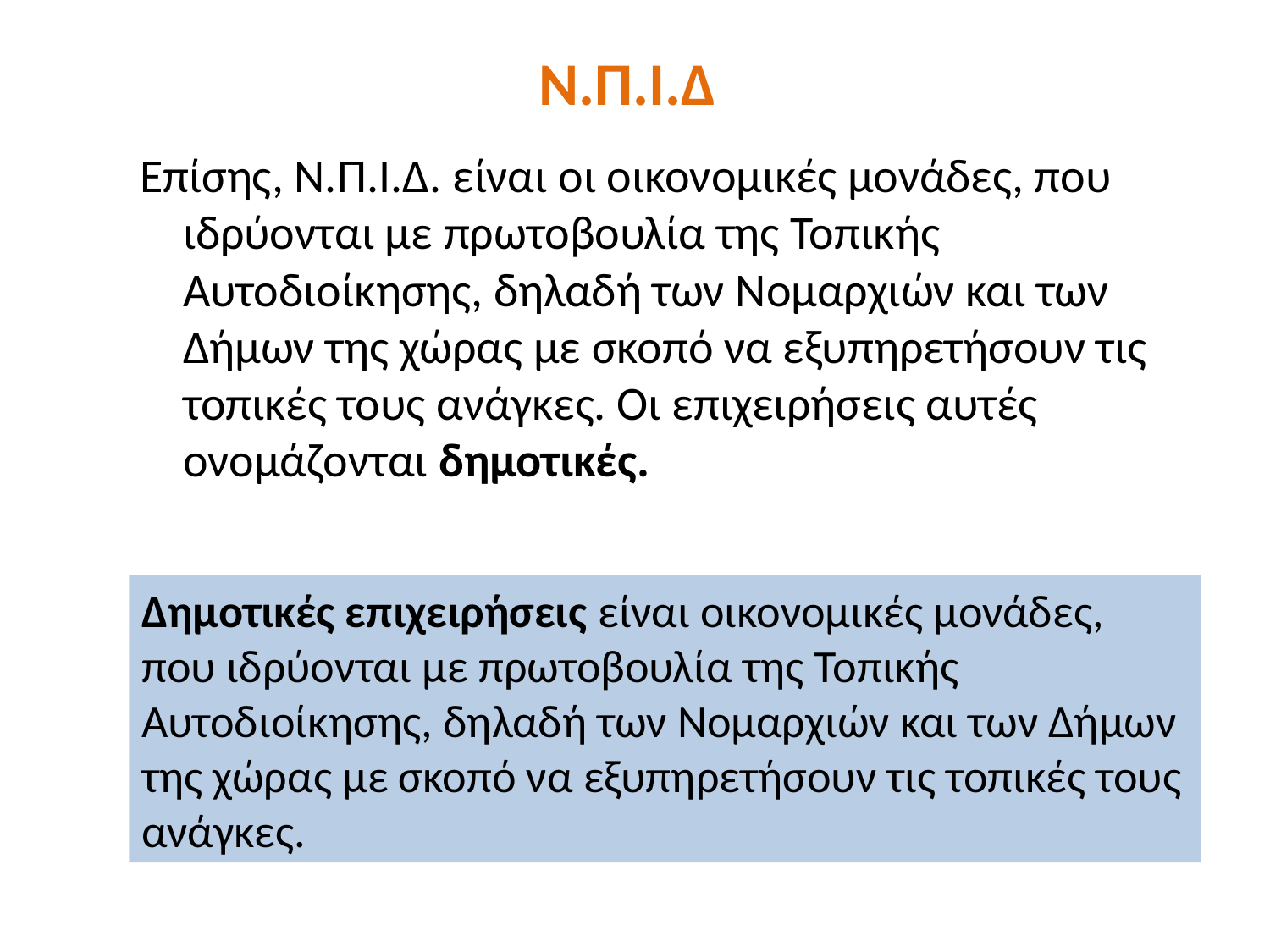

# Ν.Π.Ι.Δ
Επίσης, Ν.Π.Ι.Δ. είναι οι οικονομικές μονάδες, που ιδρύονται με πρωτοβουλία της Τοπικής Αυτοδιοίκησης, δηλαδή των Νομαρχιών και των Δήμων της χώρας με σκοπό να εξυπηρετήσουν τις τοπικές τους ανάγκες. Οι επιχειρήσεις αυτές ονομάζονται δημοτικές.
Δημοτικές επιχειρήσεις είναι οικονομικές μονάδες, που ιδρύονται με πρωτοβουλία της Τοπικής Αυτοδιοίκησης, δηλαδή των Νομαρχιών και των Δήμων της χώρας με σκοπό να εξυπηρετήσουν τις τοπικές τους ανάγκες.